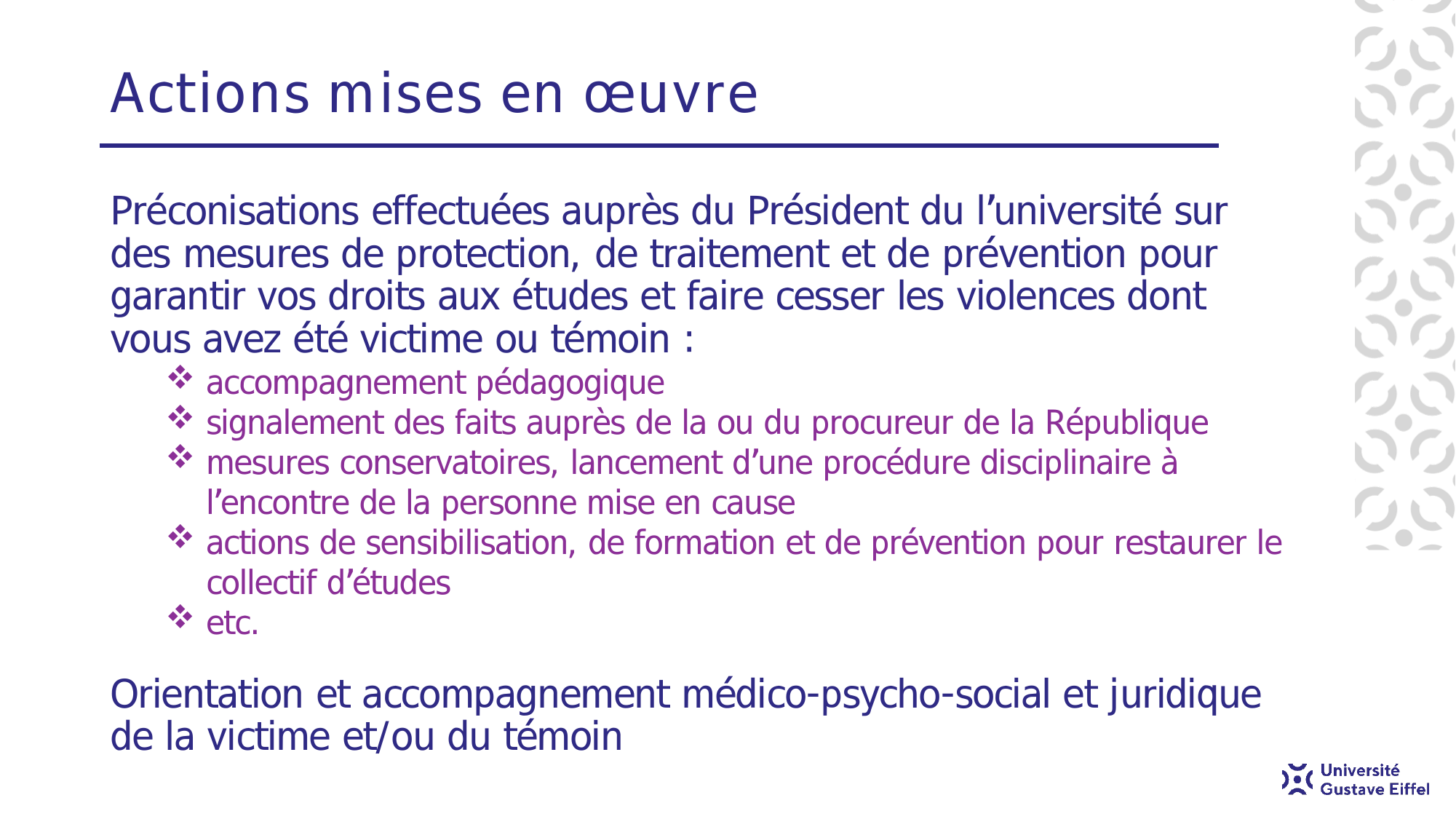

# Actions mises en œuvre
Préconisations effectuées auprès du Président du l’université sur des mesures de protection, de traitement et de prévention pour garantir vos droits aux études et faire cesser les violences dont vous avez été victime ou témoin :
accompagnement pédagogique
signalement des faits auprès de la ou du procureur de la République
mesures conservatoires, lancement d’une procédure disciplinaire à l’encontre de la personne mise en cause
actions de sensibilisation, de formation et de prévention pour restaurer le collectif d’études
etc.

Orientation et accompagnement médico-psycho-social et juridique de la victime et/ou du témoin